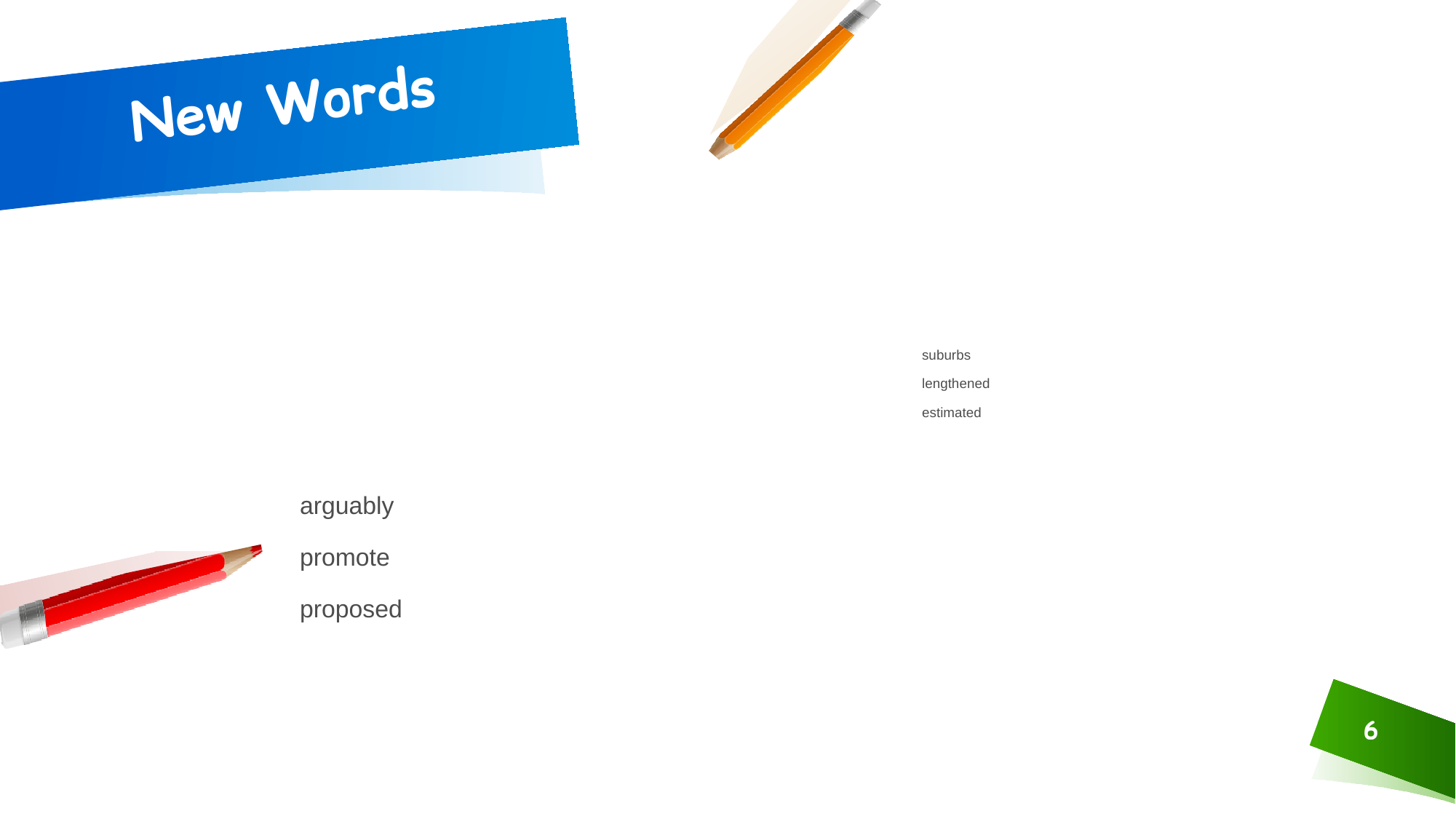

# New Words
suburbs
lengthened
estimated
arguably
promote
proposed

6